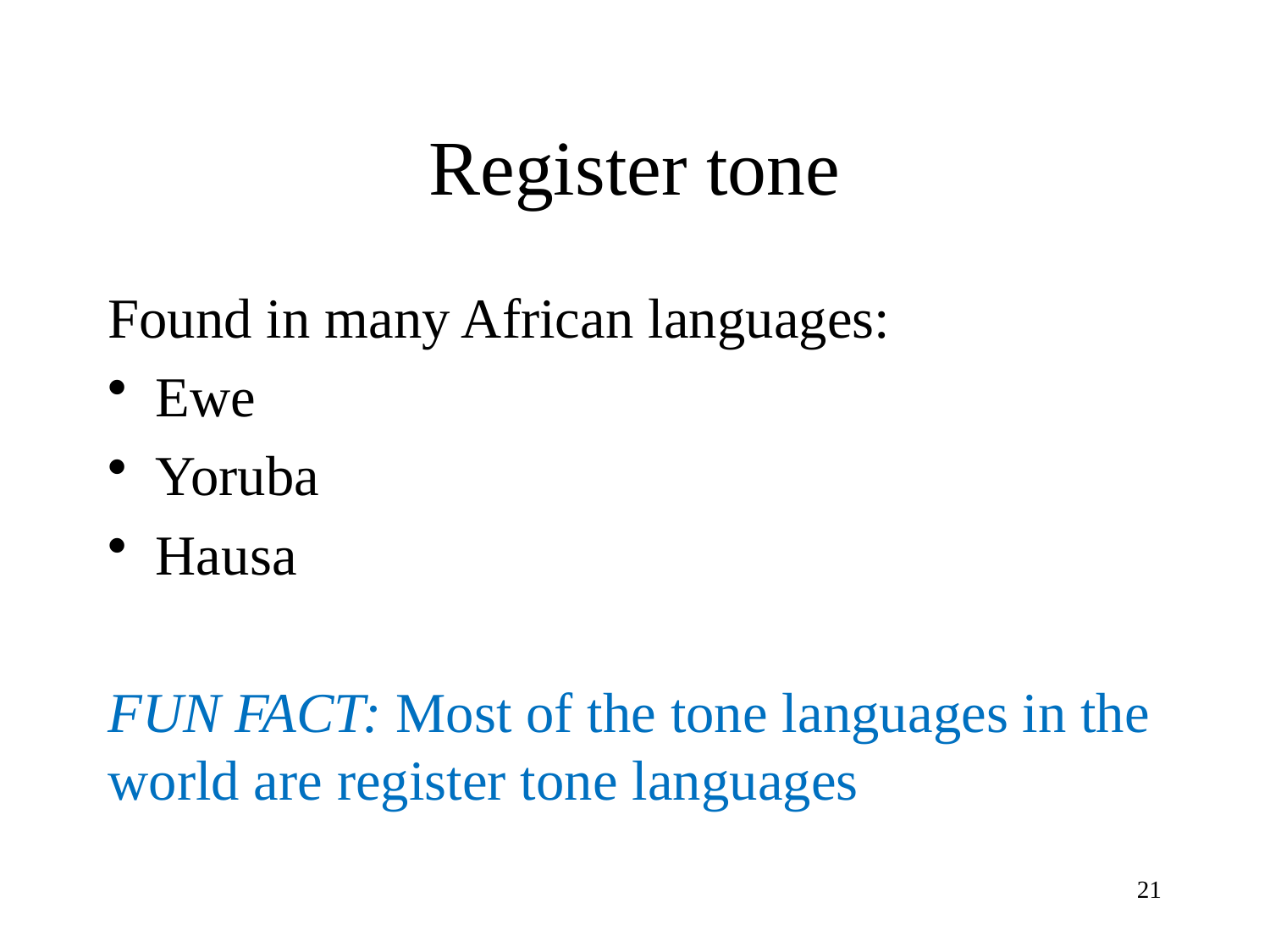

# Register tone
Found in many African languages:
Ewe
Yoruba
Hausa

FUN FACT: Most of the tone languages in the world are register tone languages
21